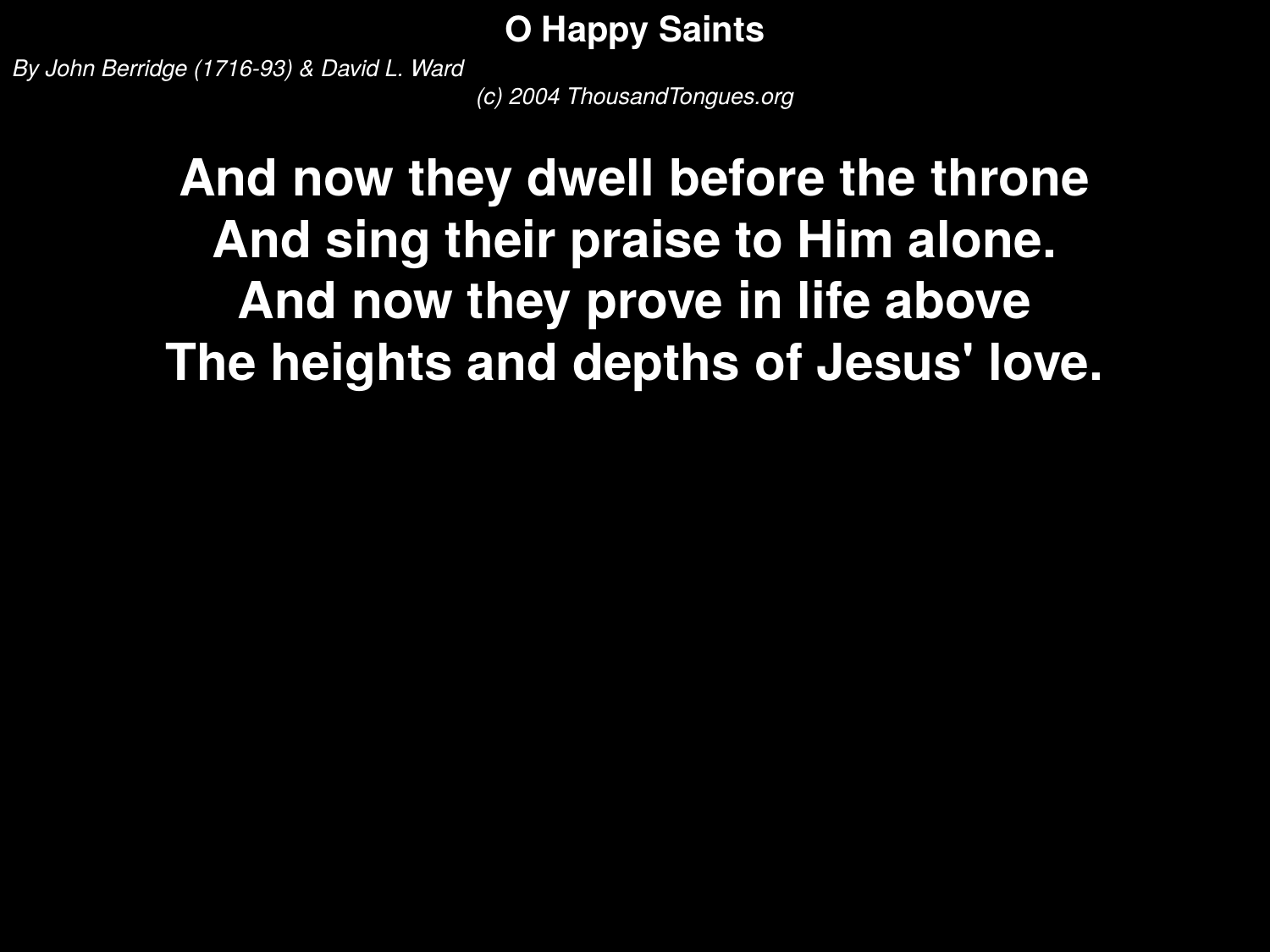

O Happy Saints
By John Berridge (1716-93) & David L. Ward
(c) 2004 ThousandTongues.org
And now they dwell before the throne
And sing their praise to Him alone.
And now they prove in life above
The heights and depths of Jesus' love.